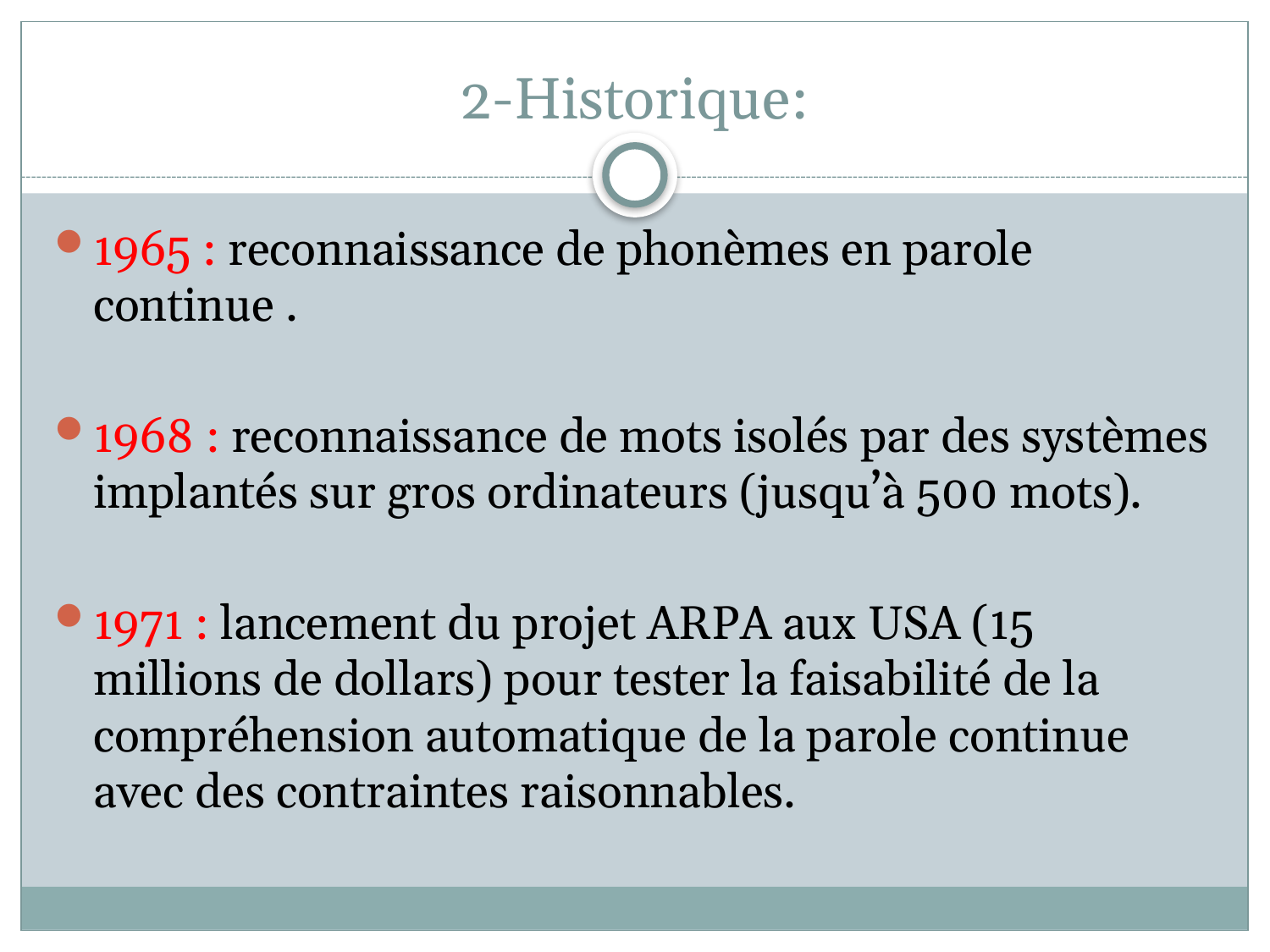

# 2-Historique:
1965 : reconnaissance de phonèmes en parole continue .

1968 : reconnaissance de mots isolés par des systèmes implantés sur gros ordinateurs (jusqu’à 500 mots).

1971 : lancement du projet ARPA aux USA (15 millions de dollars) pour tester la faisabilité de la compréhension automatique de la parole continue avec des contraintes raisonnables.